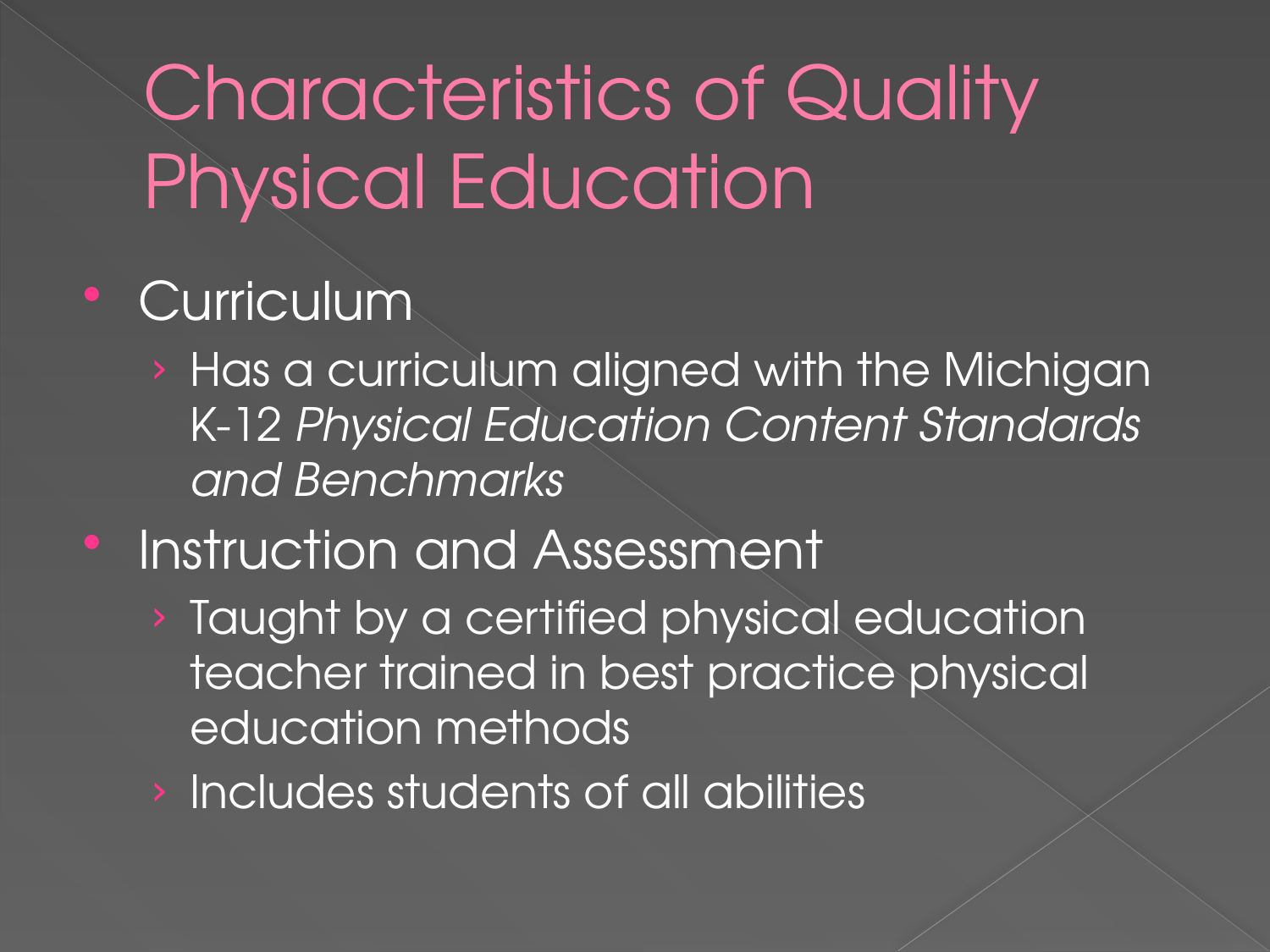

# Characteristics of Quality Physical Education
Curriculum
Has a curriculum aligned with the Michigan K-12 Physical Education Content Standards and Benchmarks
Instruction and Assessment
Taught by a certified physical education teacher trained in best practice physical education methods
Includes students of all abilities